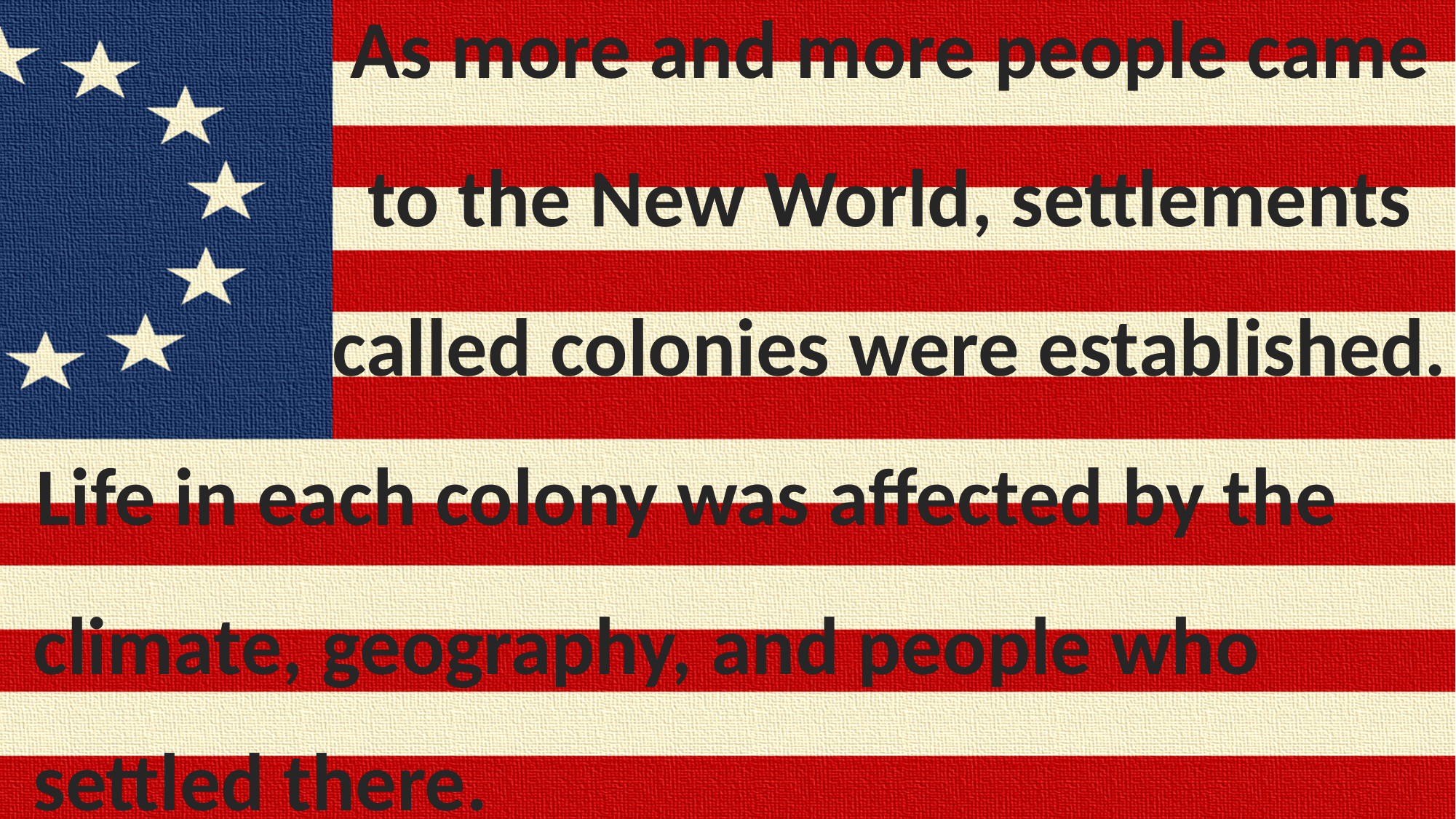

As more and more people came
to the New World, settlements
called colonies were established.
Life in each colony was affected by the
climate, geography, and people who
settled there.